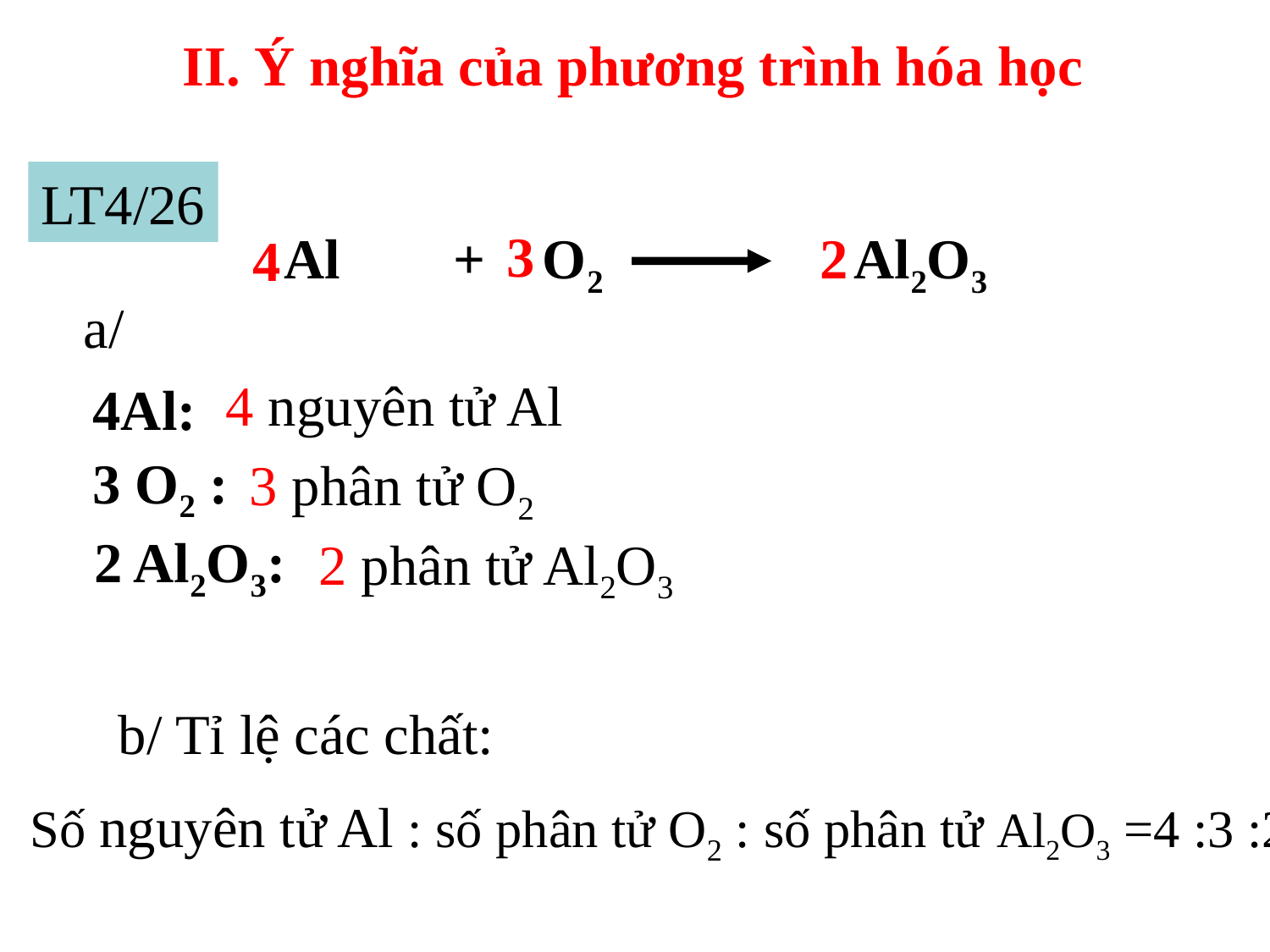

II. Ý nghĩa của phương trình hóa học
LT4/26
3
Al        +    O2  ----->       Al2O3
2
4
fff

a/
4 nguyên tử Al
4Al:
3 O2 :
3 phân tử O2
2 Al2O3:
2 phân tử Al2O3
b/ Tỉ lệ các chất:
Số nguyên tử Al : số phân tử O2 : số phân tử Al2O3 =4 :3 :2